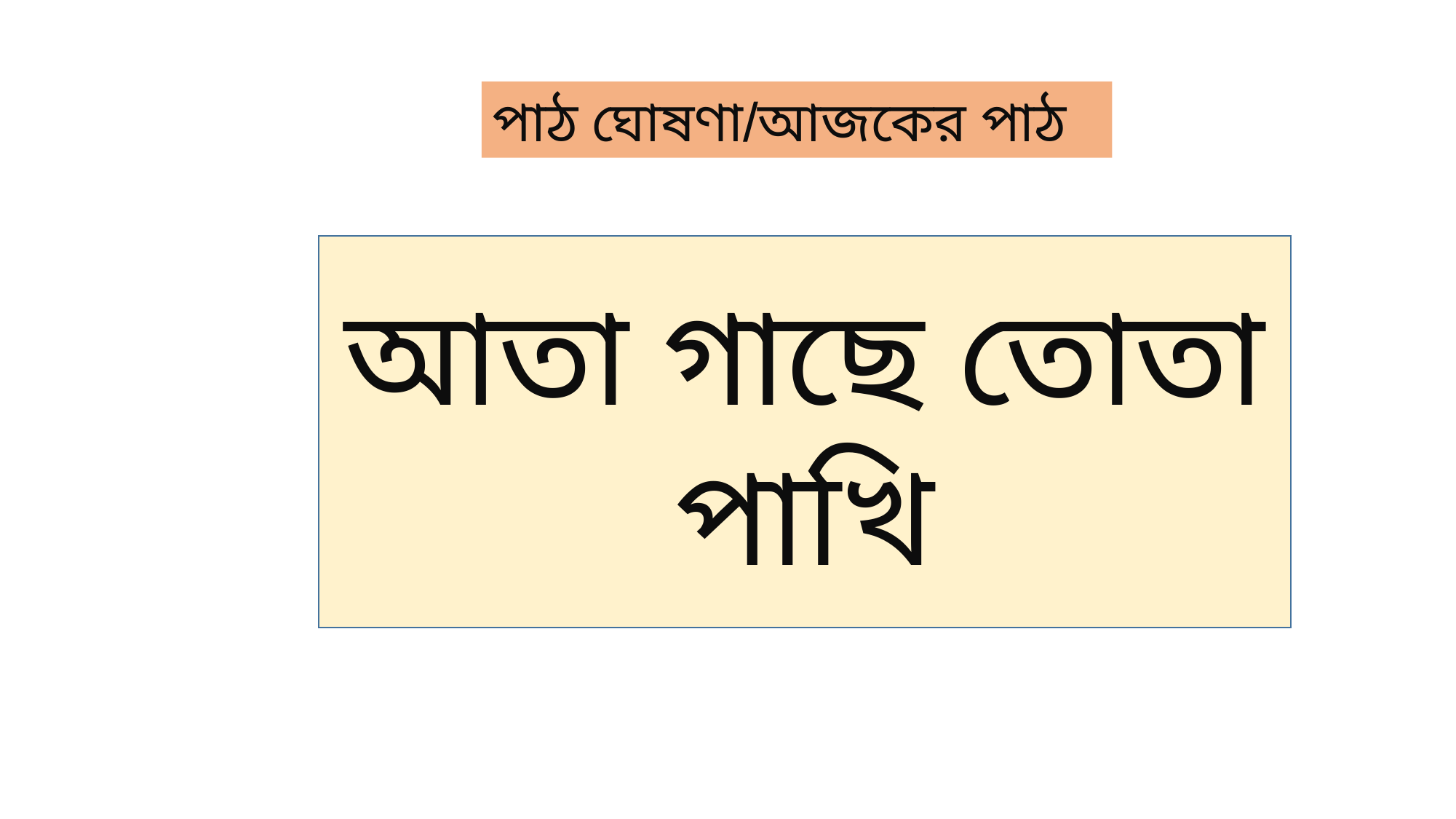

পাঠ ঘোষণা/আজকের পাঠ
আতা গাছে তোতা পাখি